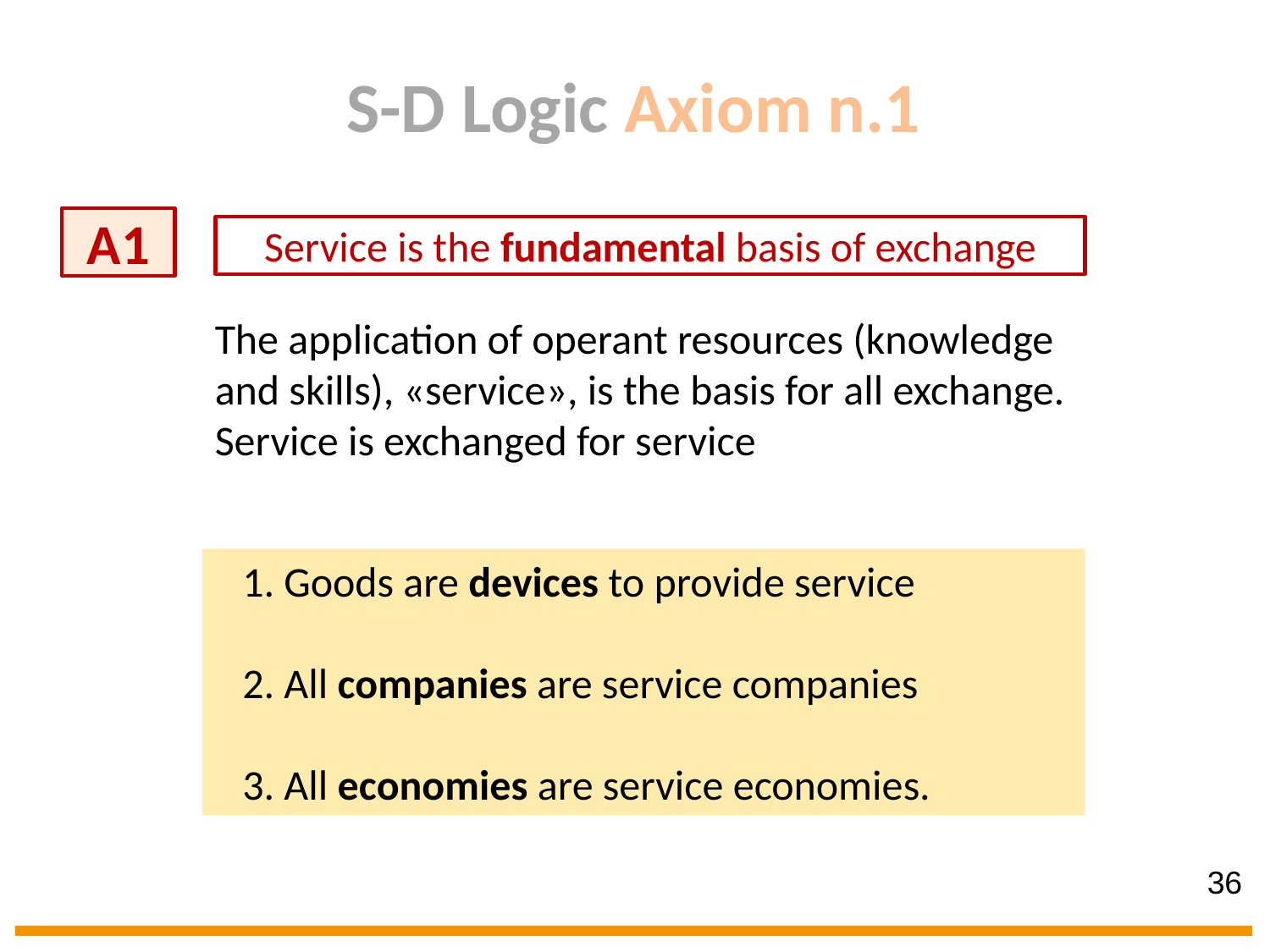

S-D Logic Axiom n.1
A1
Service is the fundamental basis of exchange
The application of operant resources (knowledge and skills), «service», is the basis for all exchange.
Service is exchanged for service

1. Goods are devices to provide service
2. All companies are service companies

3. All economies are service economies.
36